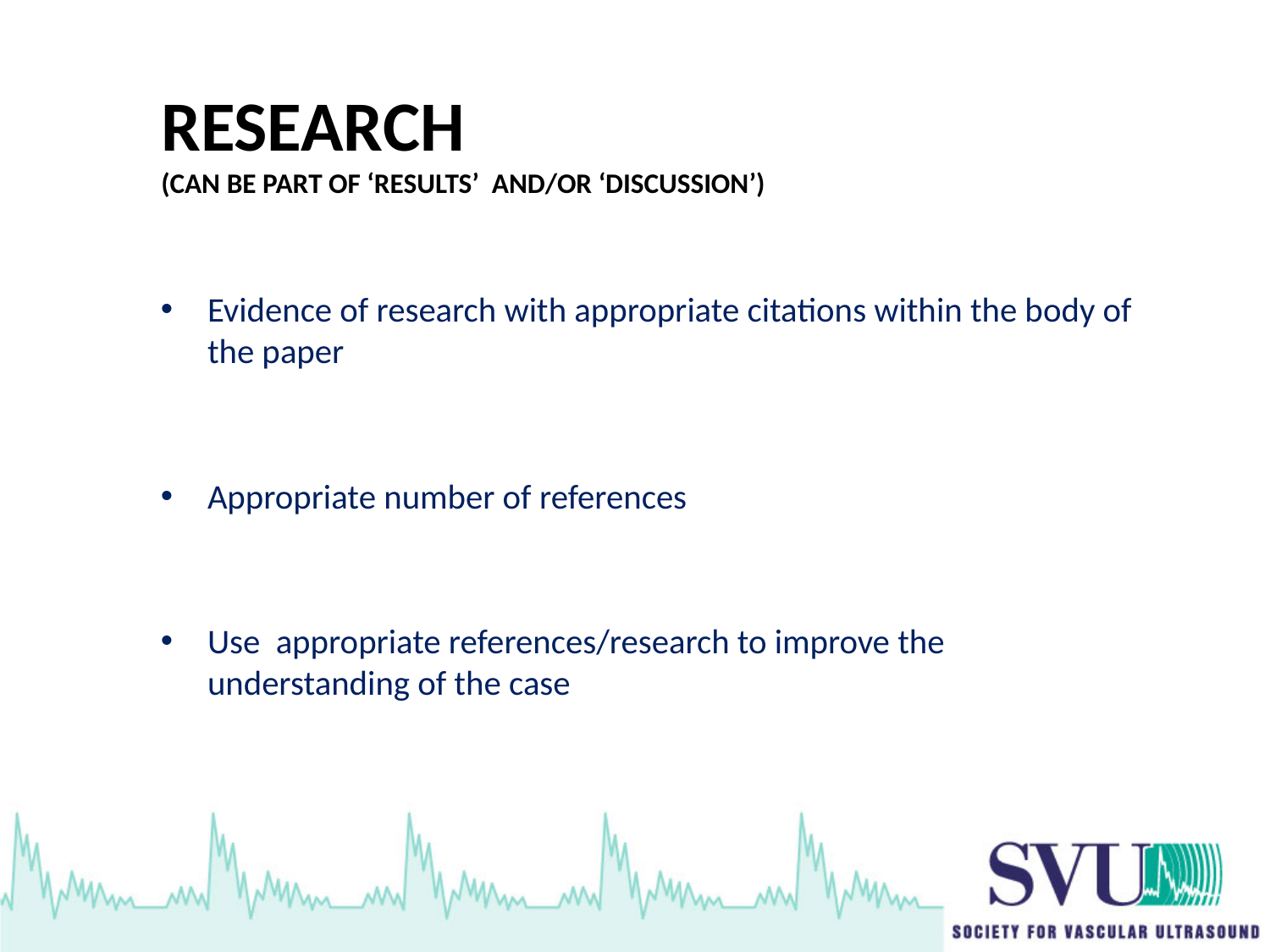

# Research (can be part of ‘results’  and/or ‘discussion’)

Evidence of research with appropriate citations within the body of the paper

Appropriate number of references

Use  appropriate references/research to improve the understanding of the case